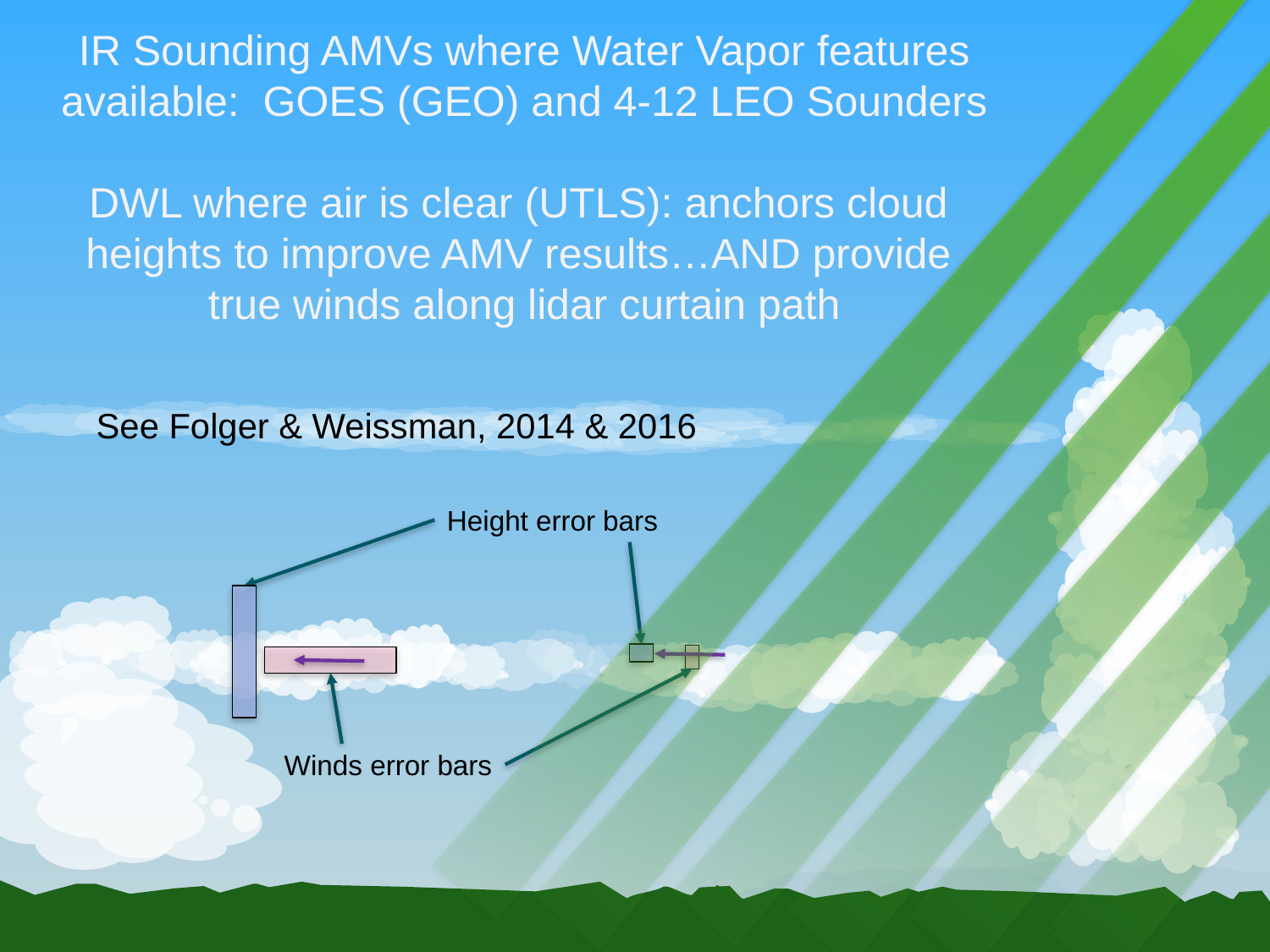

IR Sounding AMVs where Water Vapor features available:  GOES (GEO) and 4-12 LEO Sounders

DWL where air is clear (UTLS): anchors cloud
heights to improve AMV results…AND provide
true winds along lidar curtain path

See Folger & Weissman, 2014 & 2016

Height error bars

Winds error bars

Working group on space-based wind lidar | 7-8 February 2018 | Boulder, CO
9